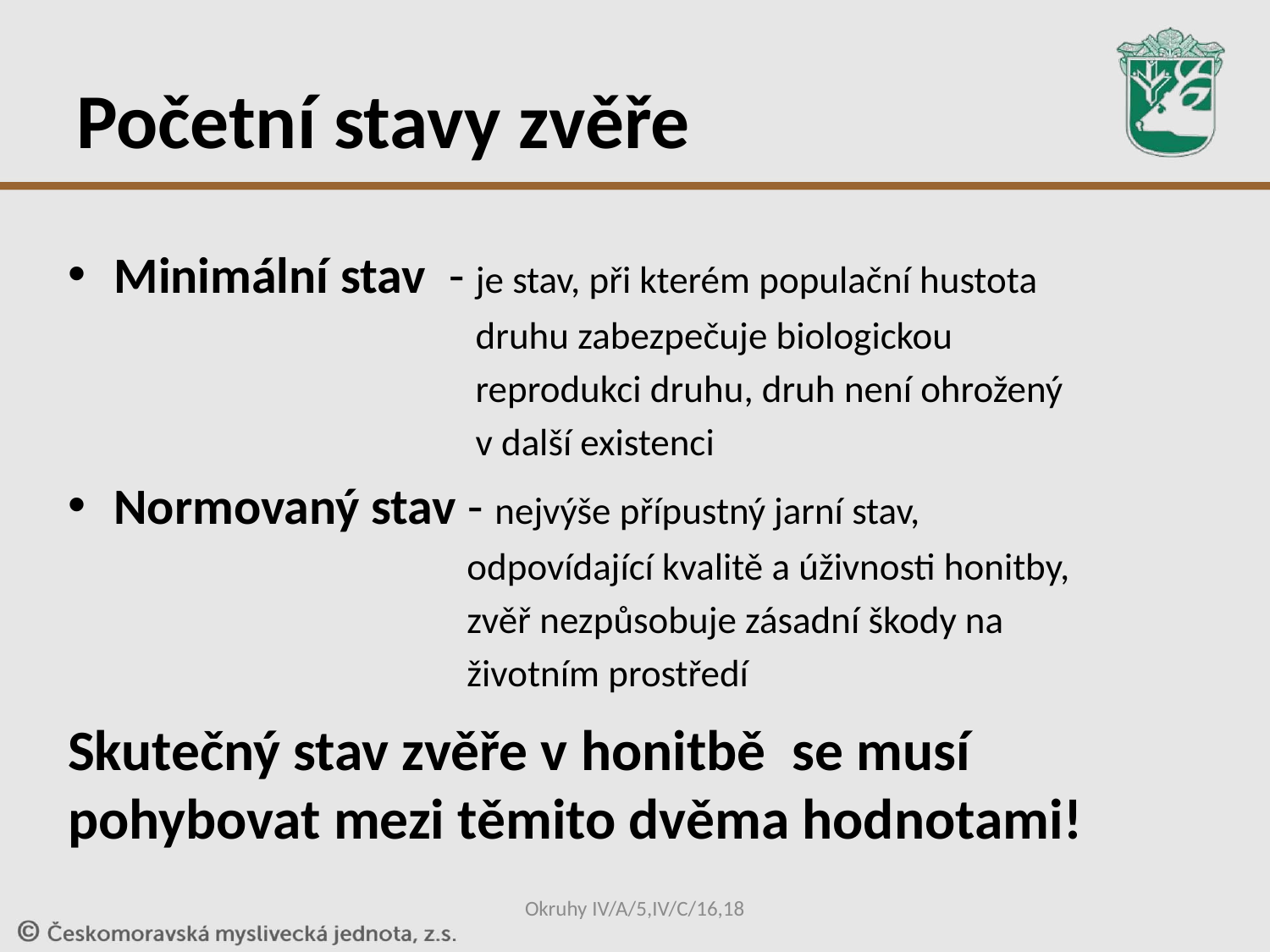

# Početní stavy zvěře
Minimální stav  - je stav, při kterém populační hustota
                                               druhu zabezpečuje biologickou
                                               reprodukci druhu, druh není ohrožený
                                               v další existenci
Normovaný stav - nejvýše přípustný jarní stav,
                                              odpovídající kvalitě a úživnosti honitby,
                                              zvěř nezpůsobuje zásadní škody na
                                              životním prostředí
Skutečný stav zvěře v honitbě  se musí pohybovat mezi těmito dvěma hodnotami!
Okruhy IV/A/5,IV/C/16,18